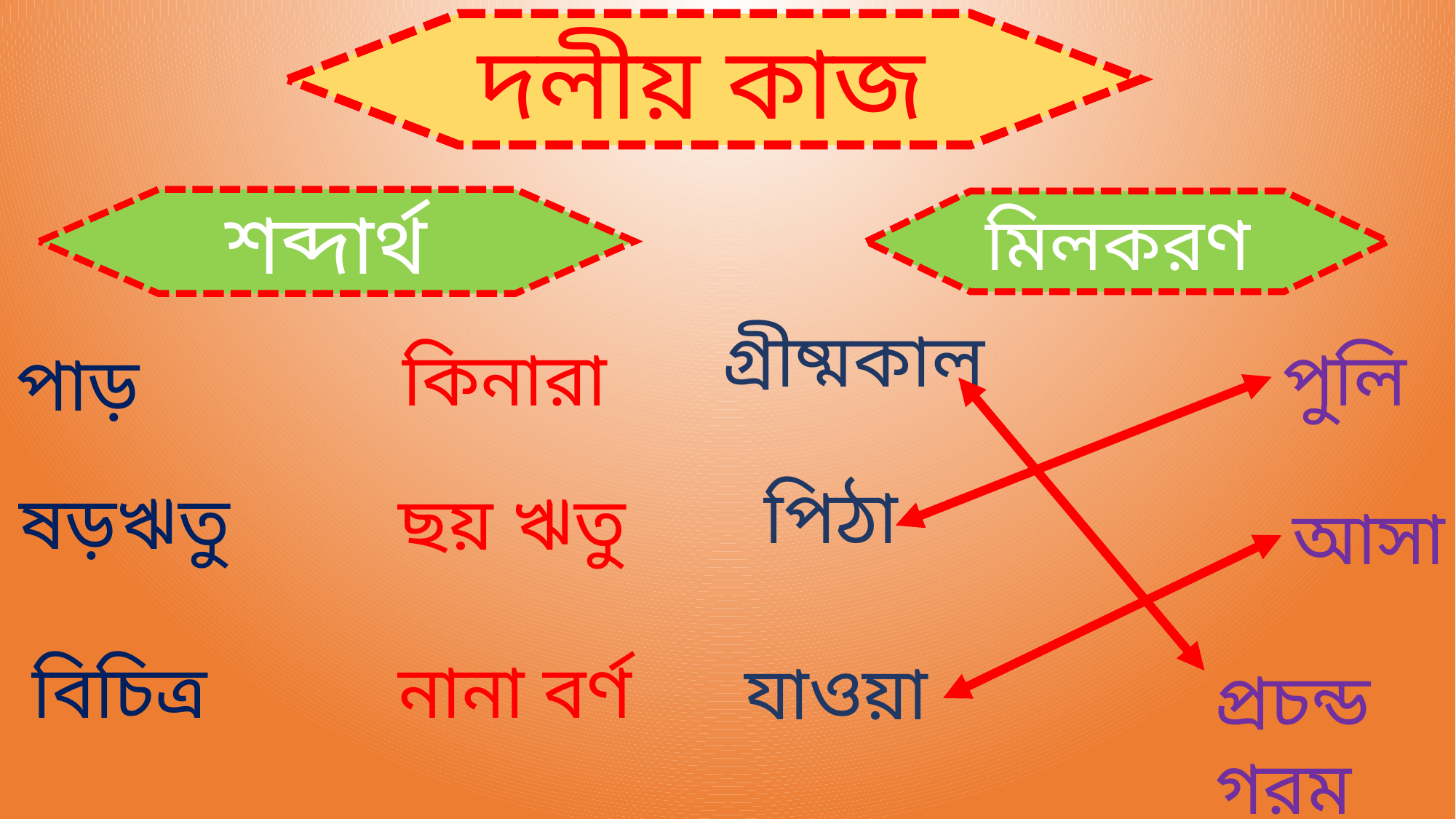

দলীয় কাজ
শব্দার্থ
মিলকরণ
গ্রীষ্মকাল
কিনারা
পুলি
পাড়
পিঠা
ষড়ঋতু
ছয় ঋতু
আসা
নানা বর্ণ
বিচিত্র
যাওয়া
প্রচন্ড গরম